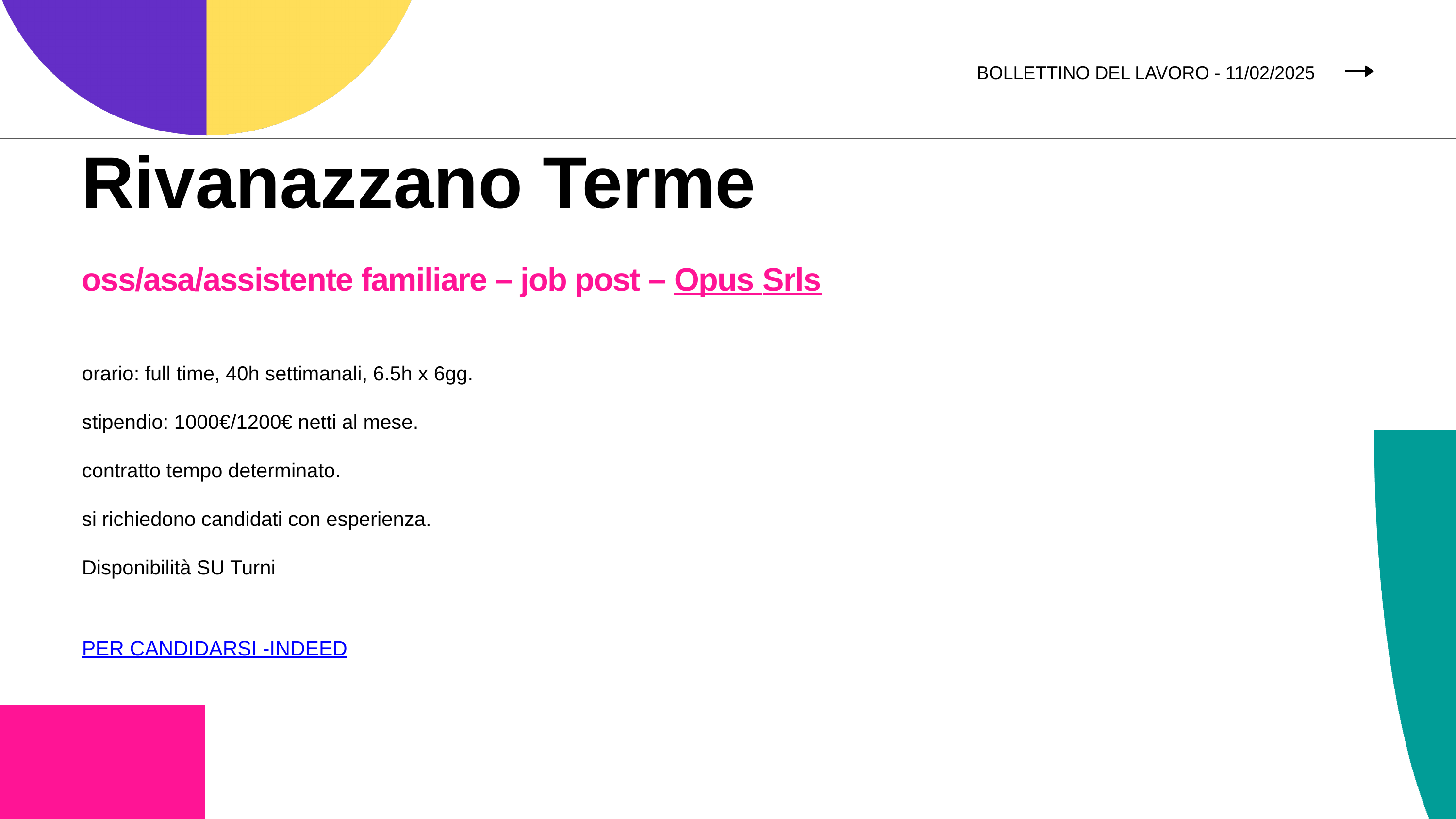

BOLLETTINO DEL LAVORO - 11/02/2025

Rivanazzano Terme
oss/asa/assistente familiare – job post – Opus Srls
orario: full time, 40h settimanali, 6.5h x 6gg.

stipendio: 1000€/1200€ netti al mese.

contratto tempo determinato.

si richiedono candidati con esperienza.

Disponibilità SU Turni

PER CANDIDARSI -INDEED